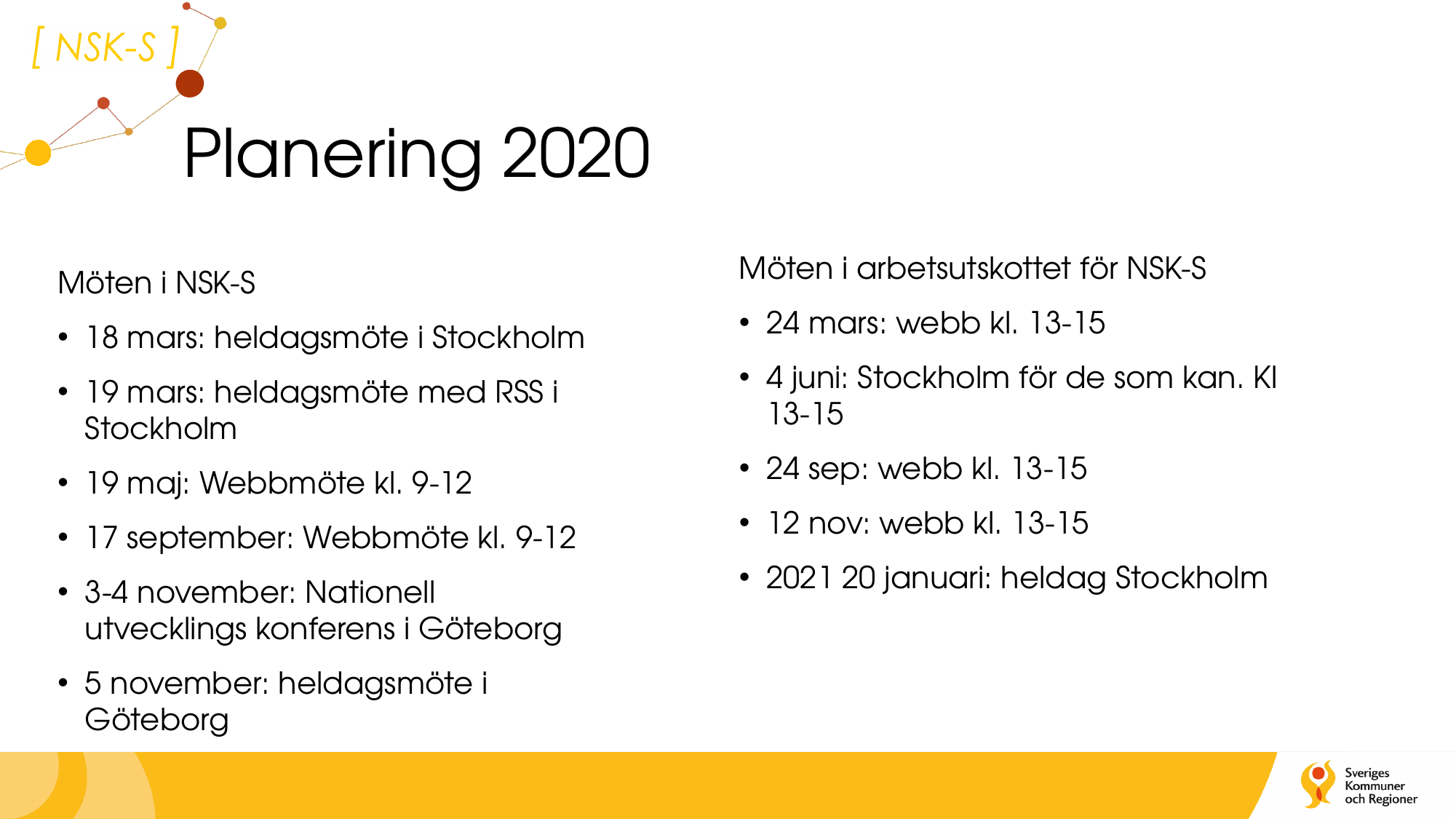

# Planering 2020
Möten i arbetsutskottet för NSK-S
24 mars: webb kl. 13-15
4 juni: Stockholm för de som kan. Kl 13-15
24 sep: webb kl. 13-15
12 nov: webb kl. 13-15
2021 20 januari: heldag Stockholm
Möten i NSK-S
18 mars: heldagsmöte i Stockholm
19 mars: heldagsmöte med RSS i Stockholm
19 maj: Webbmöte kl. 9-12
17 september: Webbmöte kl. 9-12
3-4 november: Nationell utvecklings konferens i Göteborg
5 november: heldagsmöte i Göteborg